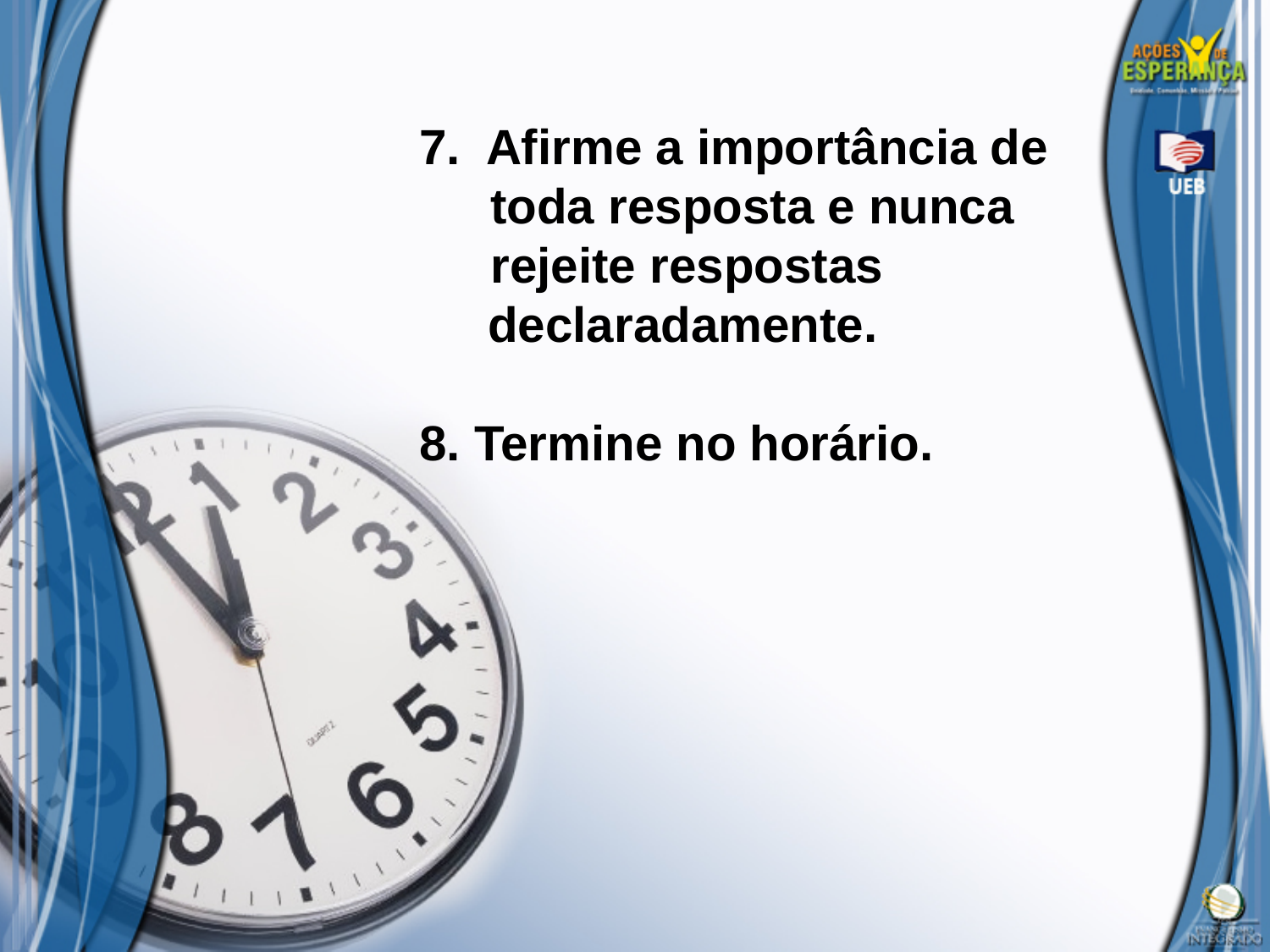

7.  Afirme a importância de toda resposta e nunca rejeite respostas
     declaradamente.

8. Termine no horário.